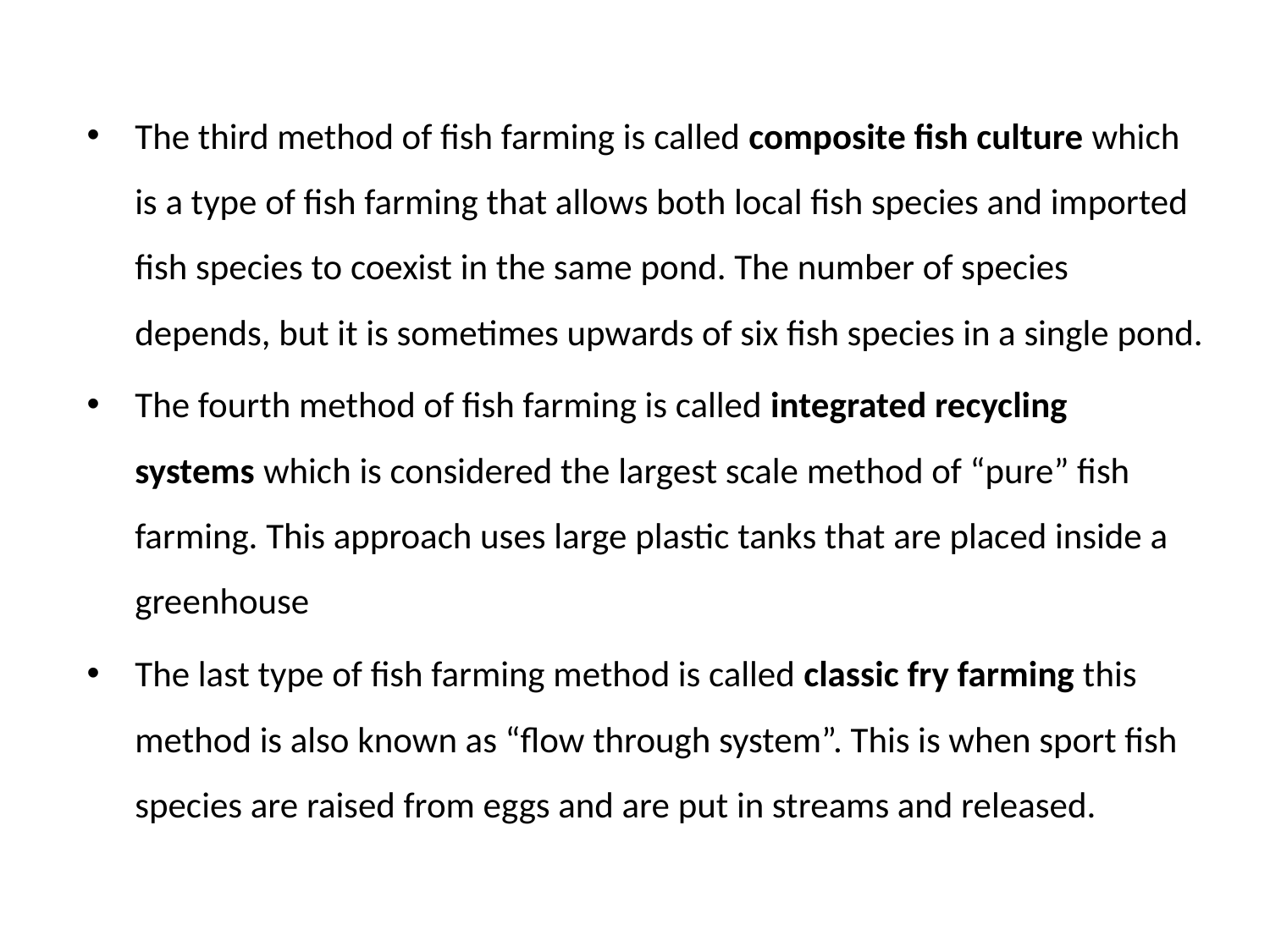

The third method of fish farming is called composite fish culture which is a type of fish farming that allows both local fish species and imported fish species to coexist in the same pond. The number of species depends, but it is sometimes upwards of six fish species in a single pond.
The fourth method of fish farming is called integrated recycling systems which is considered the largest scale method of “pure” fish farming. This approach uses large plastic tanks that are placed inside a greenhouse
The last type of fish farming method is called classic fry farming this method is also known as “flow through system”. This is when sport fish species are raised from eggs and are put in streams and released.